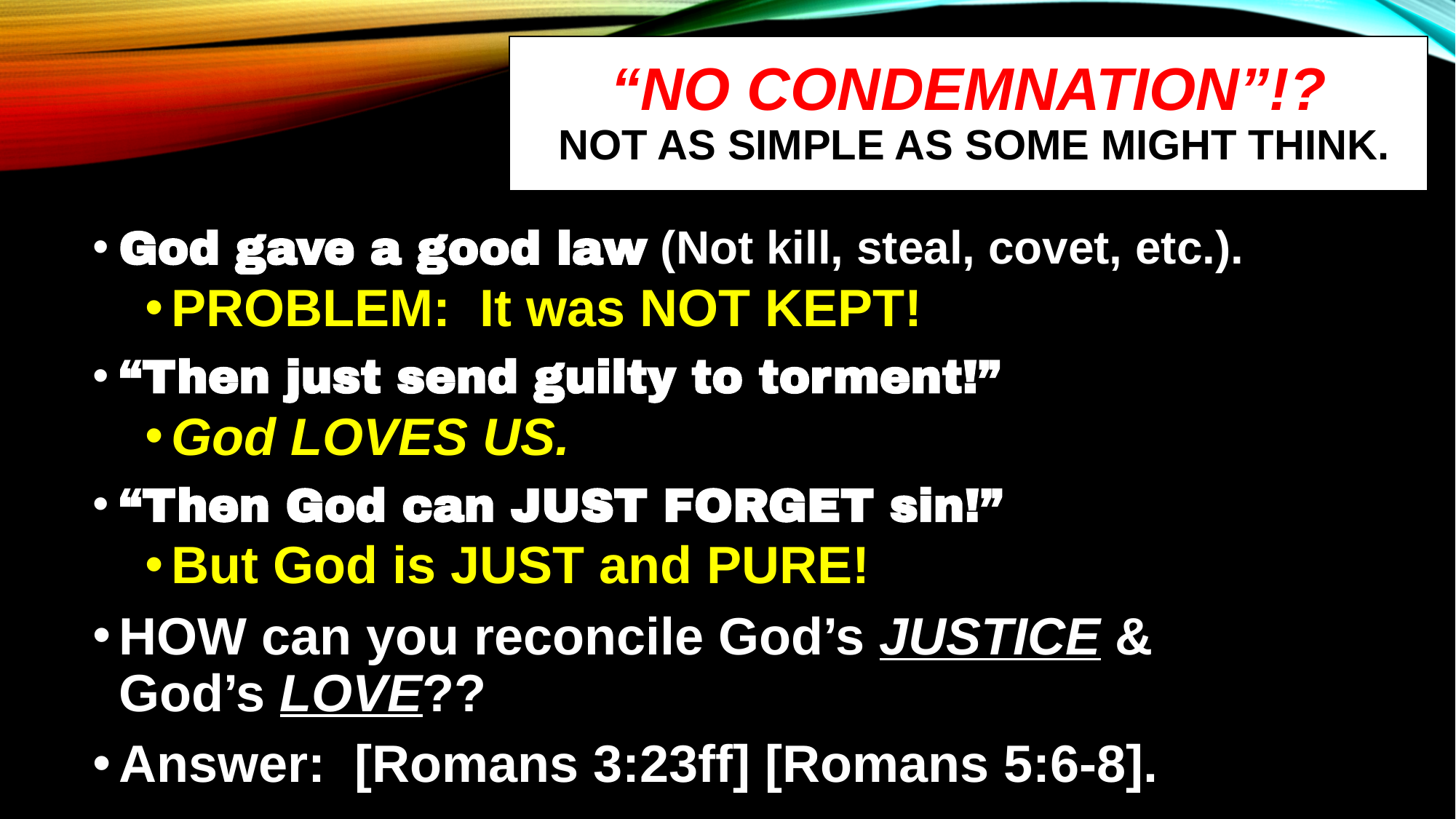

# “No Condemnation”!? Not as SIMPLE as some might think.
God gave a good law (Not kill, steal, covet, etc.).
PROBLEM:  It was NOT KEPT!
“Then just send guilty to torment!”
God LOVES US.
“Then God can JUST FORGET sin!”
But God is JUST and PURE!
HOW can you reconcile God’s JUSTICE &
God’s LOVE??
Answer:  [Romans 3:23ff] [Romans 5:6-8].